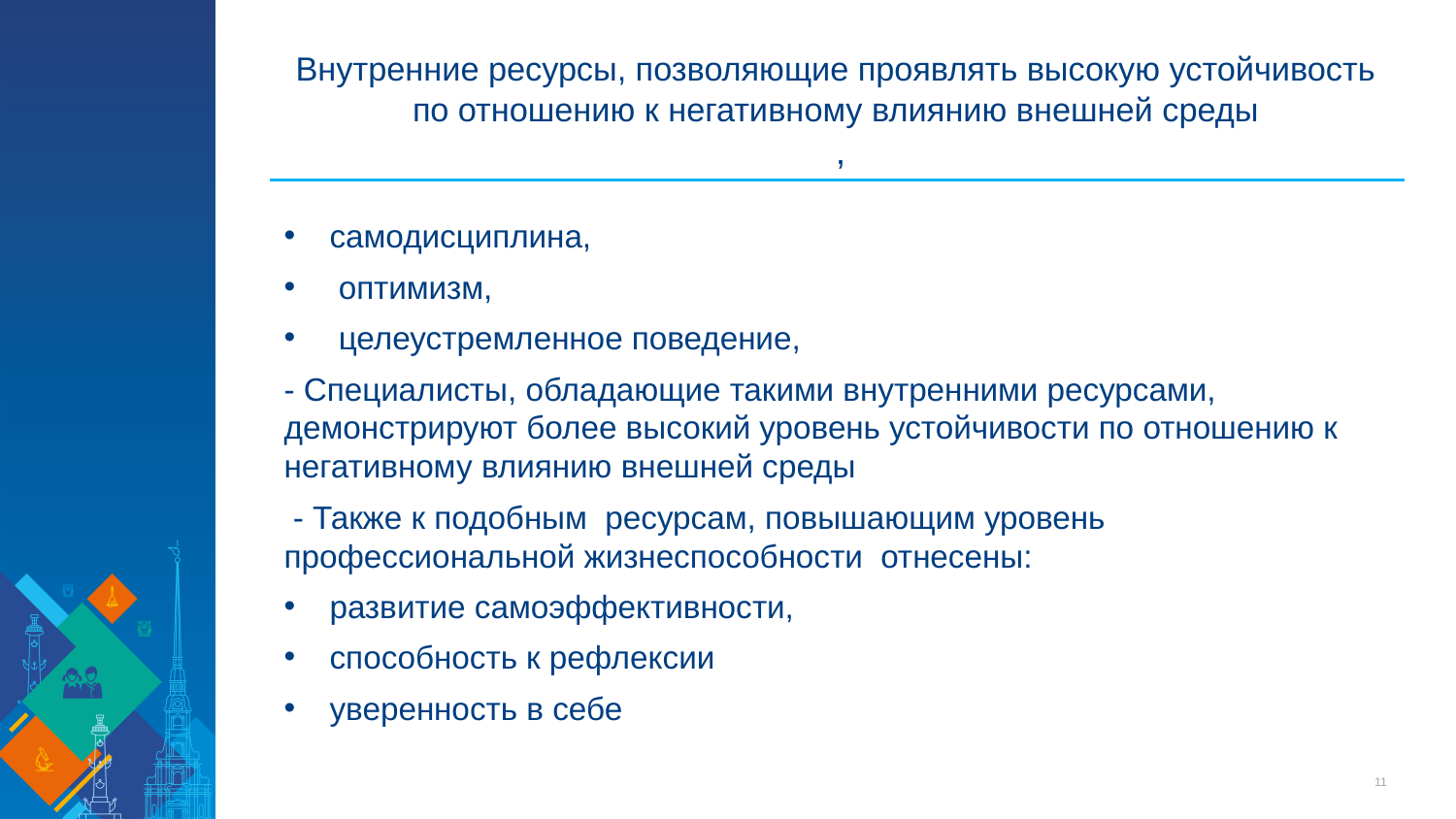

# Внутренние ресурсы, позволяющие проявлять высокую устойчивость по отношению к негативному влиянию внешней среды ,
самодисциплина,
 оптимизм,
 целеустремленное поведение,
- Специалисты, обладающие такими внутренними ресурсами, демонстрируют более высокий уровень устойчивости по отношению к негативному влиянию внешней среды
 - Также к подобным  ресурсам, повышающим уровень профессиональной жизнеспособности  отнесены:
развитие самоэффективности,
способность к рефлексии
уверенность в себе
11